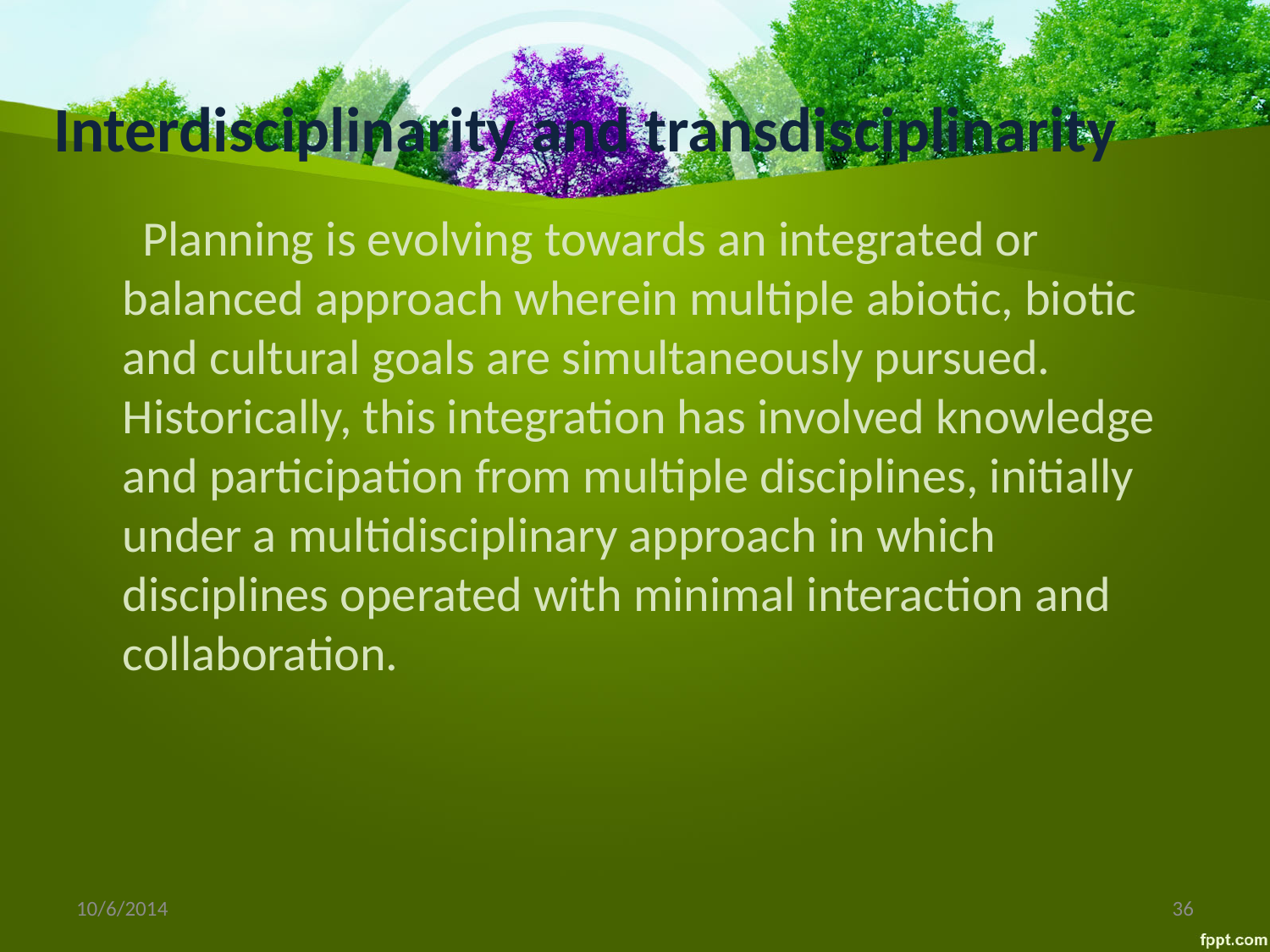

# Interdisciplinarity and transdisciplinarity
      Planning is evolving towards an integrated or balanced approach wherein multiple abiotic, biotic and cultural goals are simultaneously pursued. Historically, this integration has involved knowledge and participation from multiple disciplines, initially under a multidisciplinary approach in which disciplines operated with minimal interaction and collaboration.
10/6/2014
36